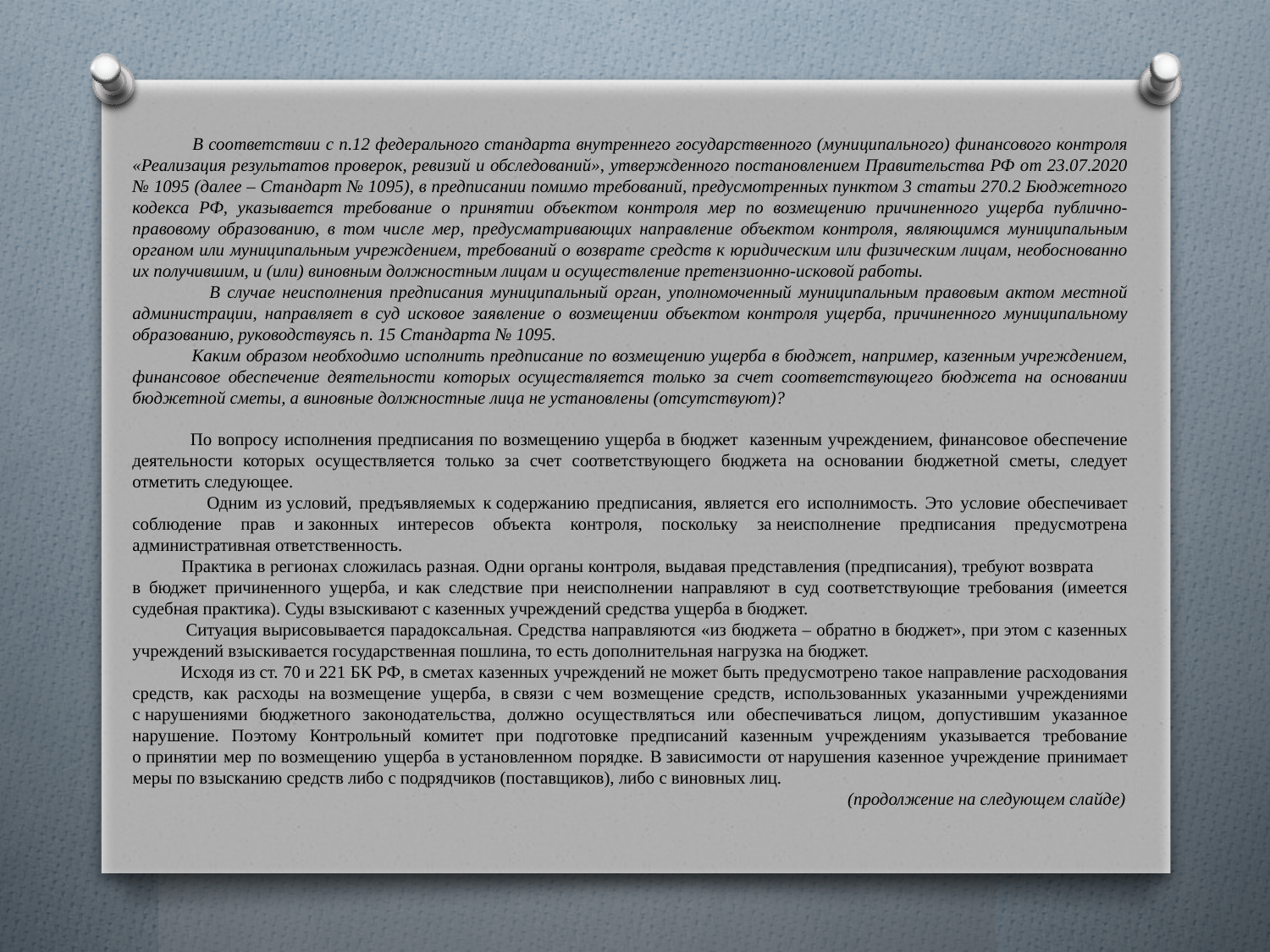

В соответствии с п.12 федерального стандарта внутреннего государственного (муниципального) финансового контроля «Реализация результатов проверок, ревизий и обследований», утвержденного постановлением Правительства РФ от 23.07.2020 № 1095 (далее – Стандарт № 1095), в предписании помимо требований, предусмотренных пунктом 3 статьи 270.2 Бюджетного кодекса РФ, указывается требование о принятии объектом контроля мер по возмещению причиненного ущерба публично-правовому образованию, в том числе мер, предусматривающих направление объектом контроля, являющимся муниципальным органом или муниципальным учреждением, требований о возврате средств к юридическим или физическим лицам, необоснованно их получившим, и (или) виновным должностным лицам и осуществление претензионно-исковой работы.
           В случае неисполнения предписания муниципальный орган, уполномоченный муниципальным правовым актом местной администрации, направляет в суд исковое заявление о возмещении объектом контроля ущерба, причиненного муниципальному образованию, руководствуясь п. 15 Стандарта № 1095.
           Каким образом необходимо исполнить предписание по возмещению ущерба в бюджет, например, казенным учреждением, финансовое обеспечение деятельности которых осуществляется только за счет соответствующего бюджета на основании бюджетной сметы, а виновные должностные лица не установлены (отсутствуют)?

          По вопросу исполнения предписания по возмещению ущерба в бюджет  казенным учреждением, финансовое обеспечение деятельности которых осуществляется только за счет соответствующего бюджета на основании бюджетной сметы, следует отметить следующее.
          Одним из условий, предъявляемых к содержанию предписания, является его исполнимость. Это условие обеспечивает соблюдение прав и законных интересов объекта контроля, поскольку за неисполнение предписания предусмотрена административная ответственность.
          Практика в регионах сложилась разная. Одни органы контроля, выдавая представления (предписания), требуют возврата        в бюджет причиненного ущерба, и как следствие при неисполнении направляют в суд соответствующие требования (имеется судебная практика). Суды взыскивают с казенных учреждений средства ущерба в бюджет.
          Ситуация вырисовывается парадоксальная. Средства направляются «из бюджета – обратно в бюджет», при этом с казенных учреждений взыскивается государственная пошлина, то есть дополнительная нагрузка на бюджет.
          Исходя из ст. 70 и 221 БК РФ, в сметах казенных учреждений не может быть предусмотрено такое направление расходования средств, как расходы на возмещение ущерба, в связи с чем возмещение средств, использованных указанными учреждениями с нарушениями бюджетного законодательства, должно осуществляться или обеспечиваться лицом, допустившим указанное нарушение. Поэтому Контрольный комитет при подготовке предписаний казенным учреждениям указывается требование о принятии мер по возмещению ущерба в установленном порядке. В зависимости от нарушения казенное учреждение принимает меры по взысканию средств либо с подрядчиков (поставщиков), либо с виновных лиц.
					                  (продолжение на следующем слайде)